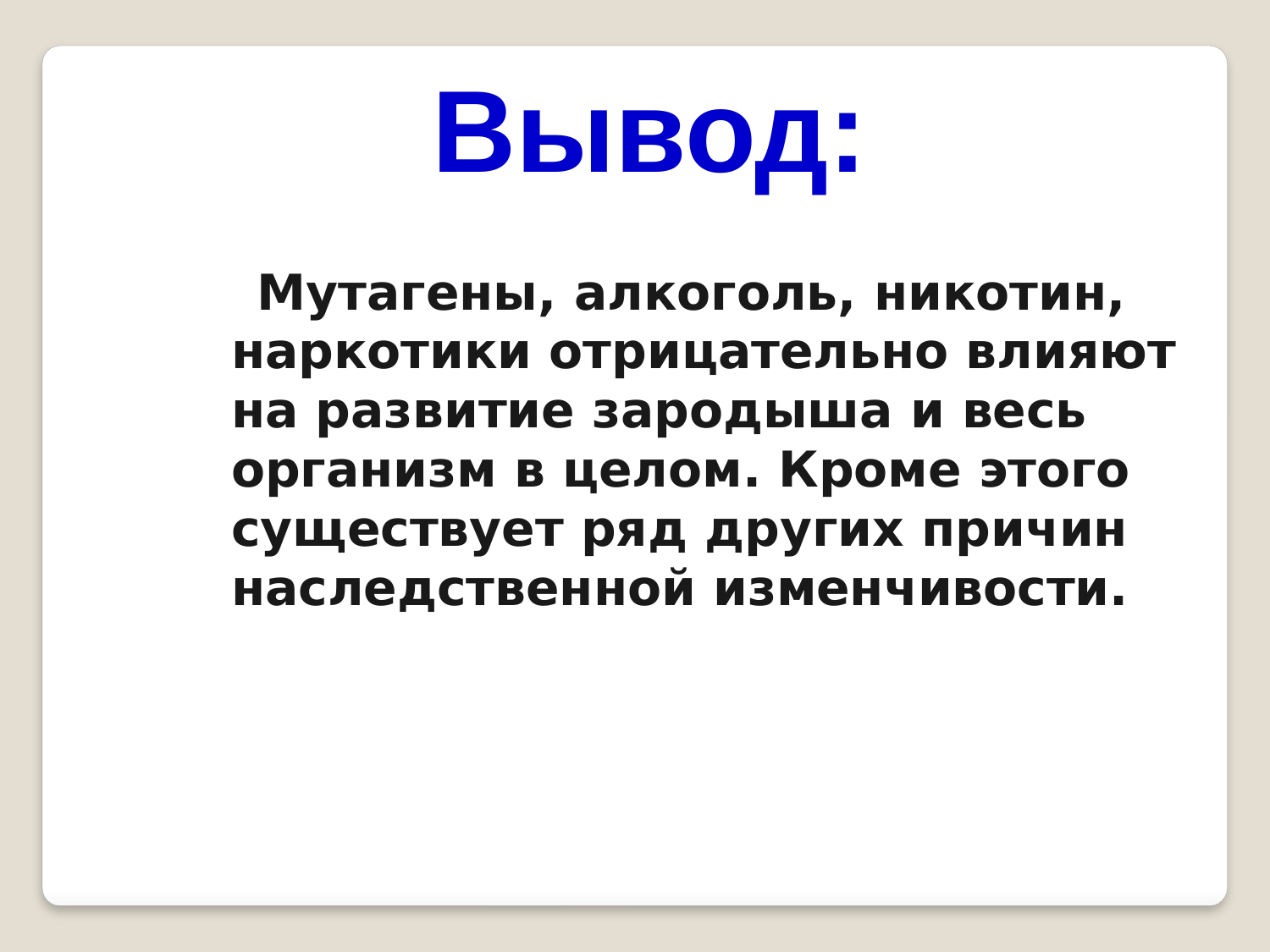

Вывод:
    Мутагены, алкоголь, никотин, наркотики отрицательно влияют на развитие зародыша и весь организм в целом. Кроме этого существует ряд других причин наследственной изменчивости.